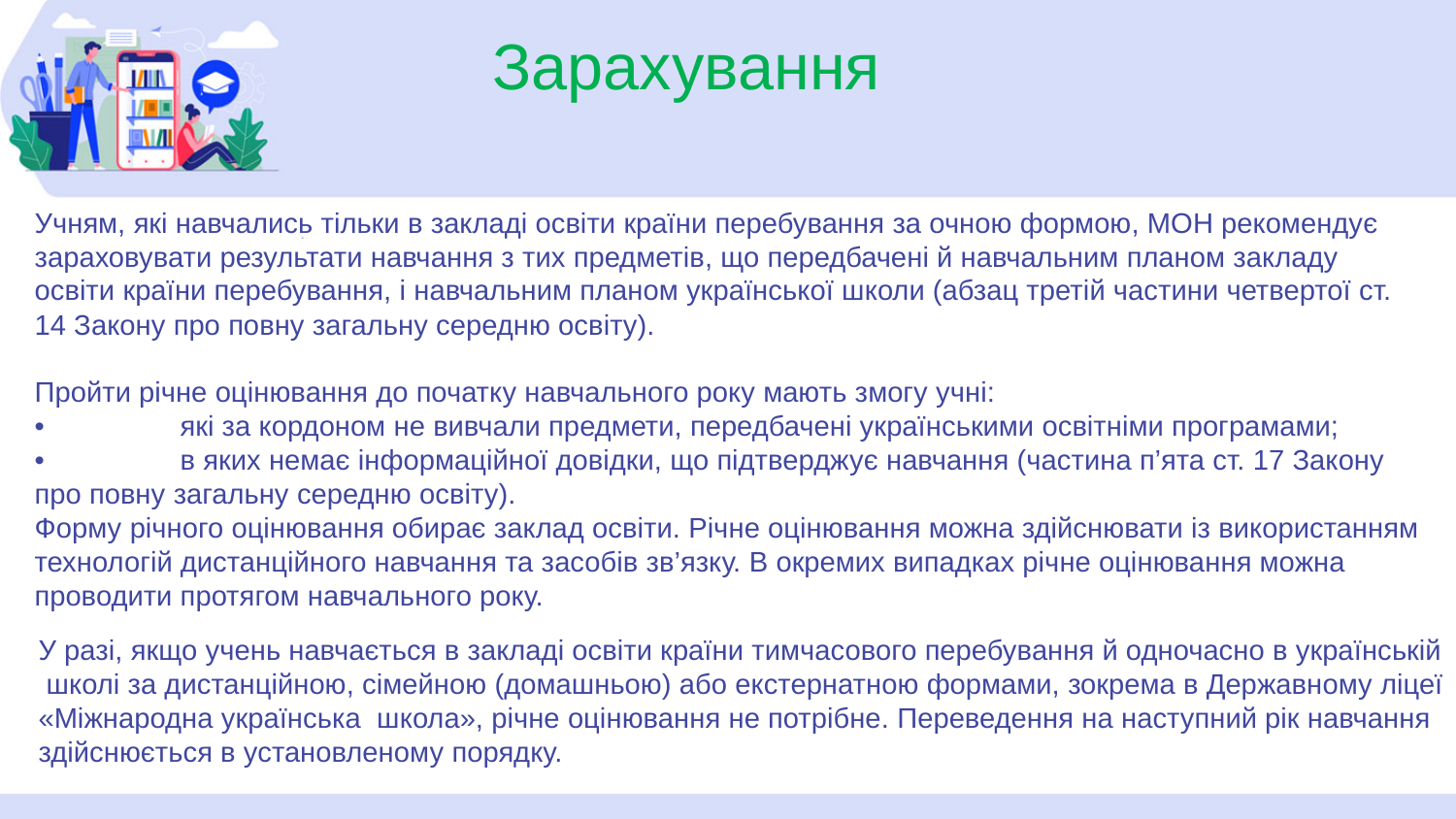

Зарахування
Учням, які навчались тільки в закладі освіти країни перебування за очною формою, МОН рекомендує зараховувати результати навчання з тих предметів, що передбачені й навчальним планом закладу освіти країни перебування, і навчальним планом української школи (абзац третій частини четвертої ст. 14 Закону про повну загальну середню освіту).

Пройти річне оцінювання до початку навчального року мають змогу учні:
•	які за кордоном не вивчали предмети, передбачені українськими освітніми програмами;
•	в яких немає інформаційної довідки, що підтверджує навчання (частина п’ята ст. 17 Закону про повну загальну середню освіту).
Форму річного оцінювання обирає заклад освіти. Річне оцінювання можна здійснювати із використанням технологій дистанційного навчання та засобів зв’язку. В окремих випадках річне оцінювання можна проводити протягом навчального року.
У разі, якщо учень навчається в закладі освіти країни тимчасового перебування й одночасно в українській
 школі за дистанційною, сімейною (домашньою) або екстернатною формами, зокрема в Державному ліцеї
«Міжнародна українська  школа», річне оцінювання не потрібне. Переведення на наступний рік навчання
здійснюється в установленому порядку.